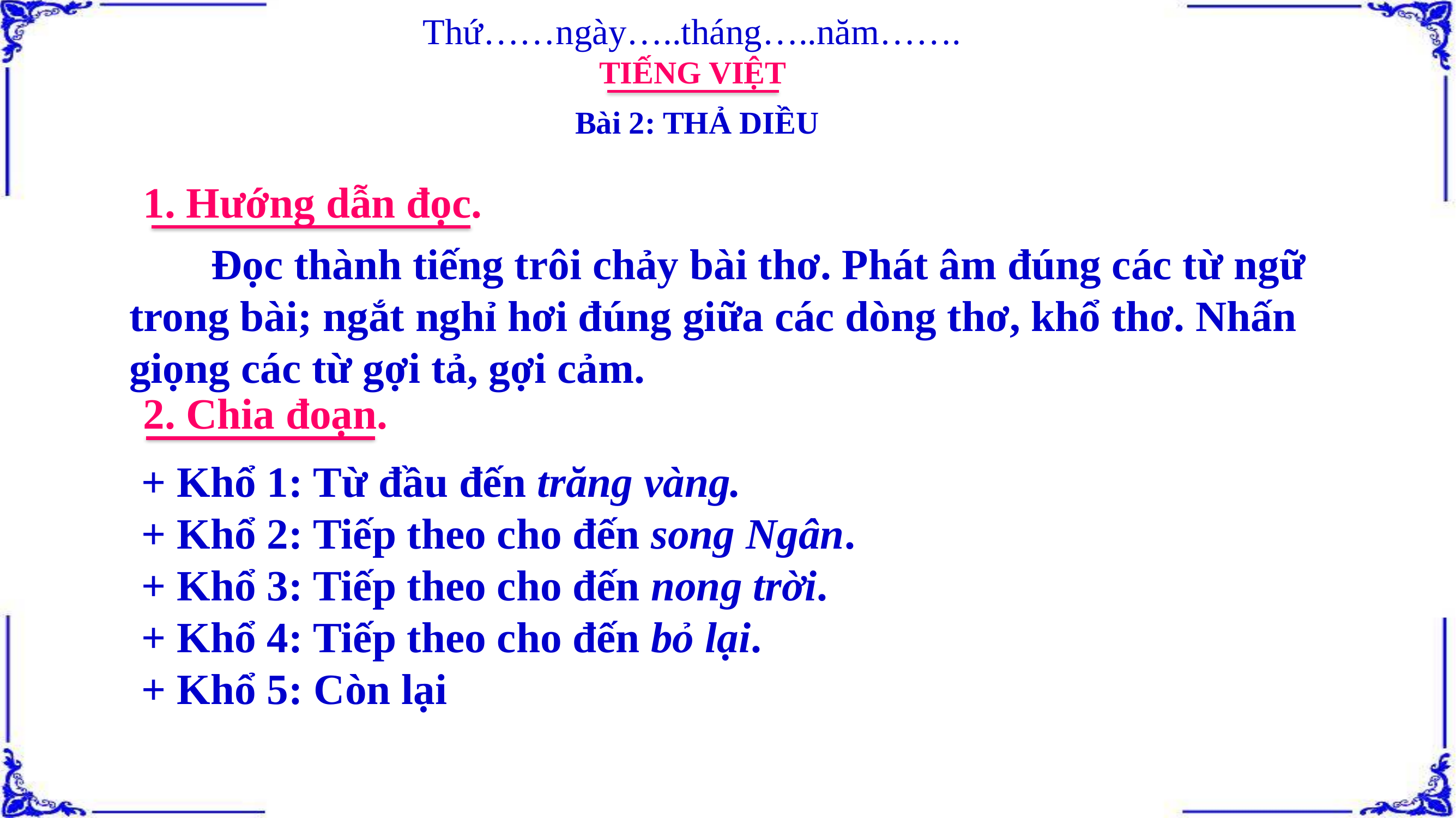

Thứ……ngày…..tháng…..năm…….
TIẾNG VIỆT
Bài 2: THẢ DIỀU
1. Hướng dẫn đọc.
	Đọc thành tiếng trôi chảy bài thơ. Phát âm đúng các từ ngữ trong bài; ngắt nghỉ hơi đúng giữa các dòng thơ, khổ thơ. Nhấn giọng các từ gợi tả, gợi cảm.
2. Chia đoạn.
+ Khổ 1: Từ đầu đến trăng vàng.
+ Khổ 2: Tiếp theo cho đến song Ngân.
+ Khổ 3: Tiếp theo cho đến nong trời.
+ Khổ 4: Tiếp theo cho đến bỏ lại.
+ Khổ 5: Còn lại